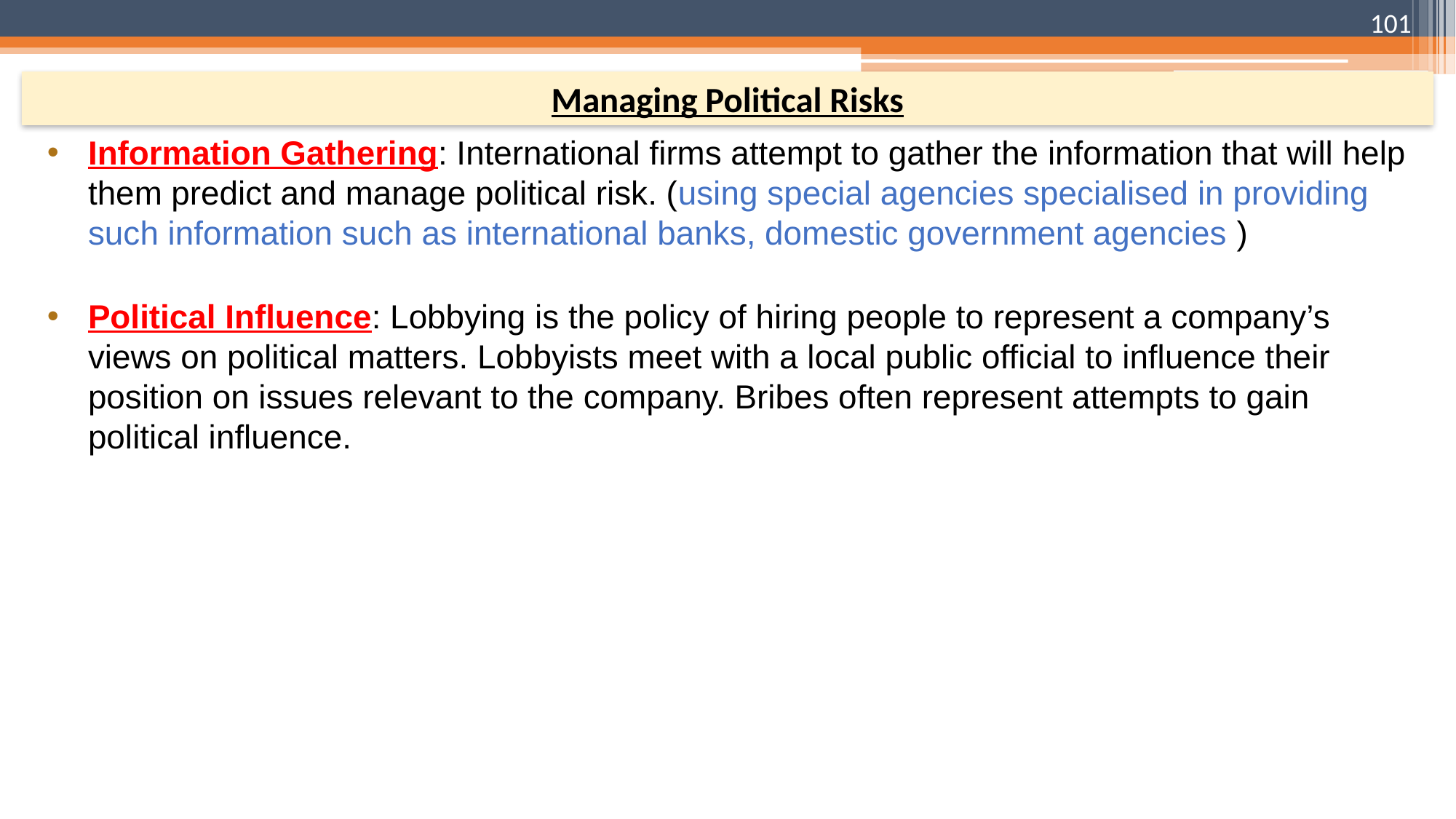

101
Managing Political Risks
Information Gathering: International firms attempt to gather the information that will help them predict and manage political risk. (using special agencies specialised in providing such information such as international banks, domestic government agencies )

Political Influence: Lobbying is the policy of hiring people to represent a company’s views on political matters. Lobbyists meet with a local public official to influence their position on issues relevant to the company. Bribes often represent attempts to gain political influence.